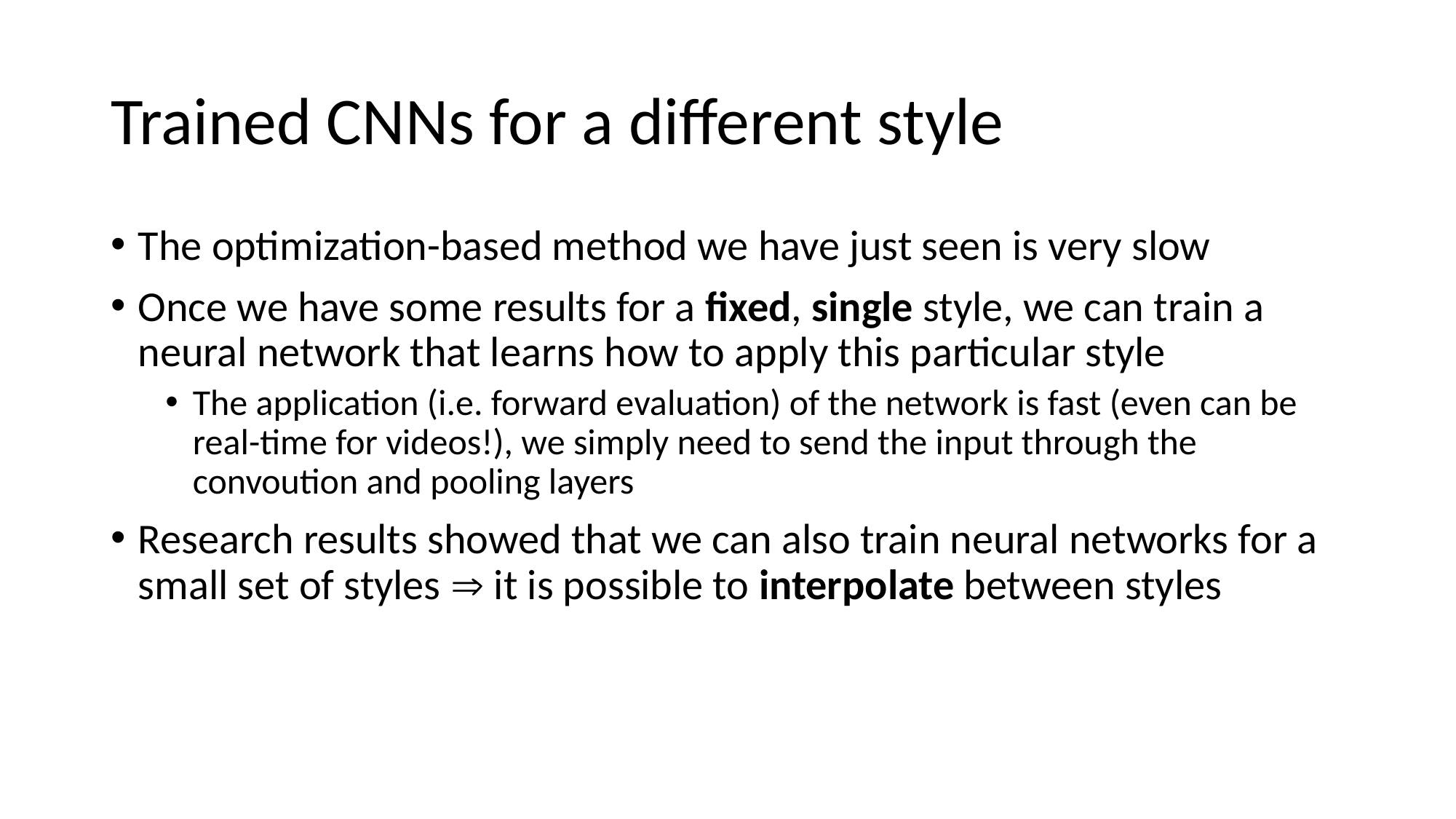

# Trained CNNs for a different style
The optimization-based method we have just seen is very slow
Once we have some results for a fixed, single style, we can train a neural network that learns how to apply this particular style
The application (i.e. forward evaluation) of the network is fast (even can be real-time for videos!), we simply need to send the input through the convoution and pooling layers
Research results showed that we can also train neural networks for a small set of styles ⇒ it is possible to interpolate between styles